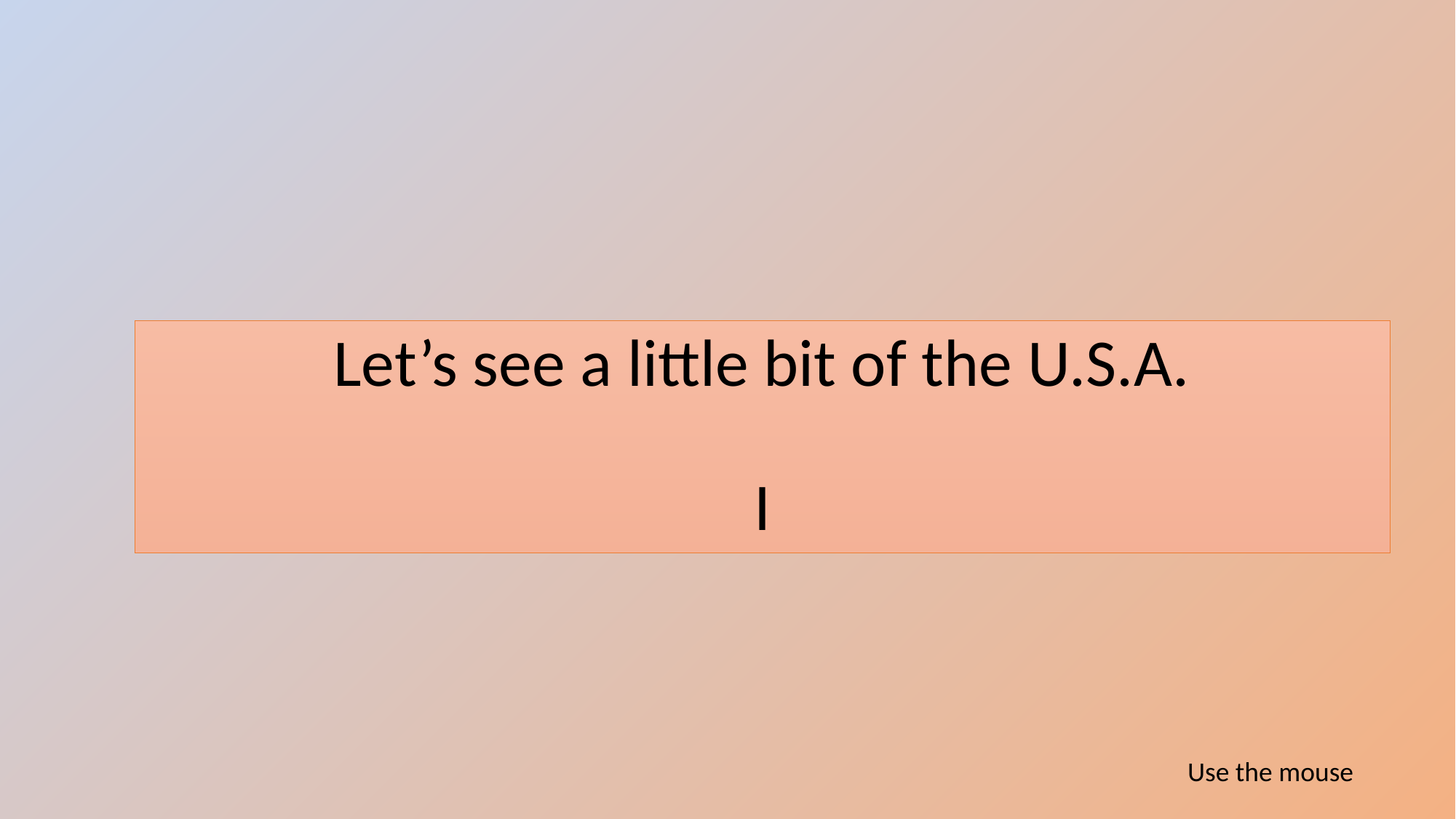

# Let’s see a little bit of the U.S.A. I
Use the mouse